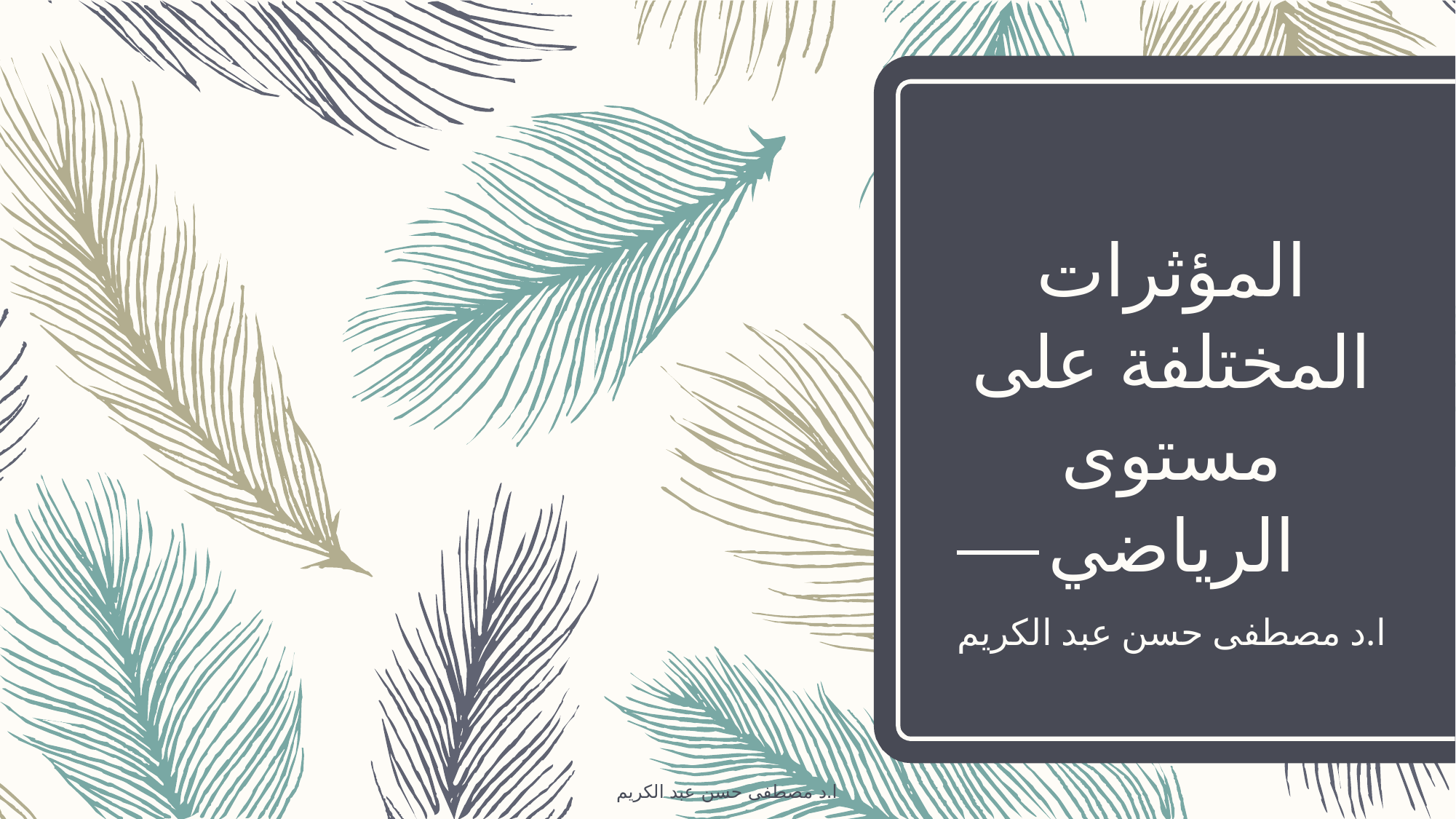

# المؤثرات المختلفة على مستوى الرياضي
ا.د مصطفى حسن عبد الكريم
ا.د مصطفى حسن عبد الكريم